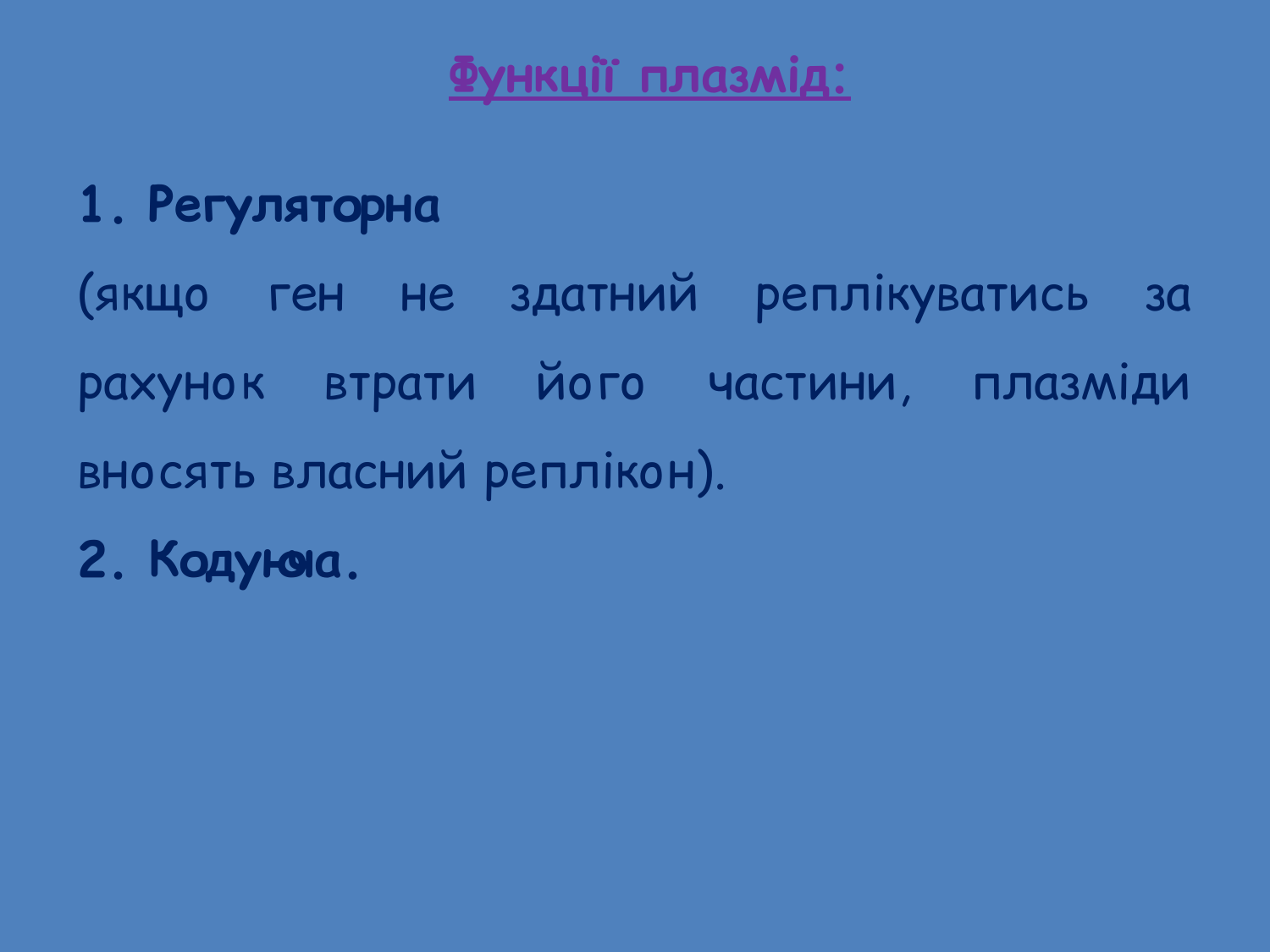

Функції плазмід:

Регуляторна
(якщо ген не здатний реплікуватись за рахунок втрати його частини, плазміди вносять власний реплікон).
Кодуюча.